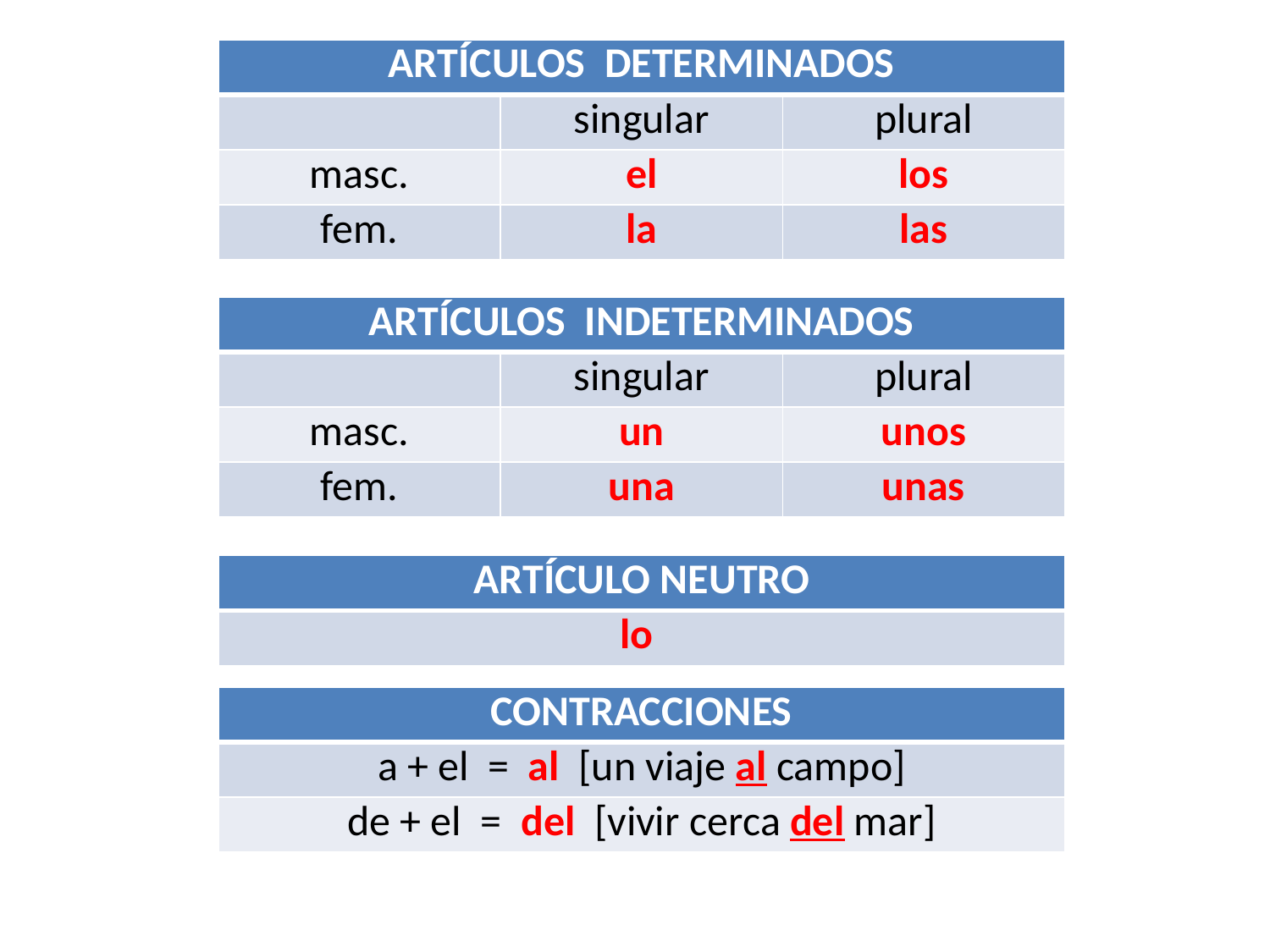

| ARTÍCULOS DETERMINADOS |  |  |
| --- | --- | --- |
|  | singular | plural |
| masc. | el | los |
| fem. | la | las |
| ARTÍCULOS INDETERMINADOS |  |  |
| --- | --- | --- |
|  | singular | plural |
| masc. | un | unos |
| fem. | una | unas |
| ARTÍCULO NEUTRO |
| --- |
| lo |
| CONTRACCIONES |
| --- |
| a + el = al [un viaje al campo] |
| de + el = del [vivir cerca del mar] |